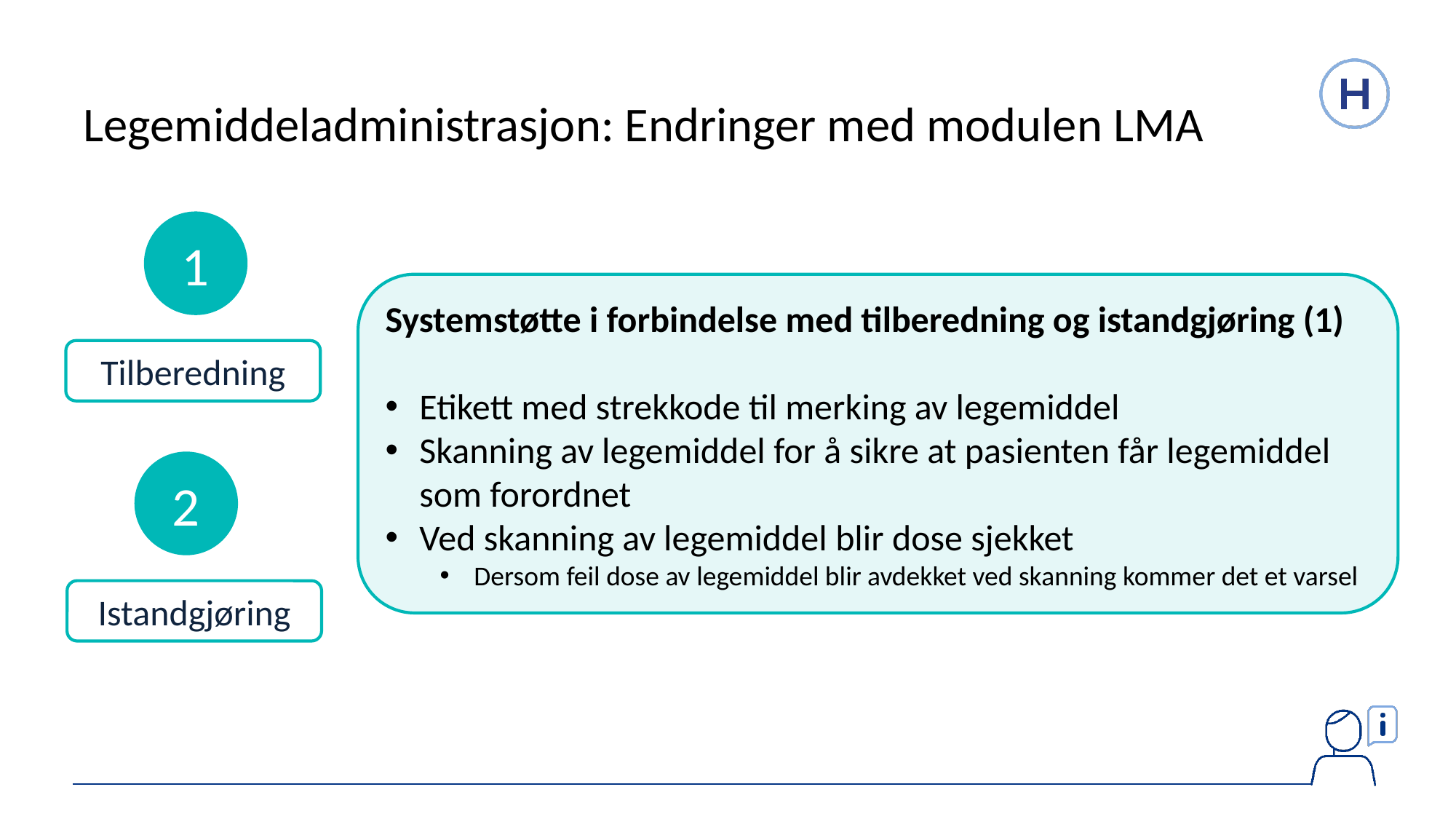

# Legemiddeladministrasjon: Endringer med modulen LMA

1
Systemstøtte i forbindelse med tilberedning og istandgjøring (1)

Etikett med strekkode til merking av legemiddel
Skanning av legemiddel for å sikre at pasienten får legemiddel som forordnet
Ved skanning av legemiddel blir dose sjekket
Dersom feil dose av legemiddel blir avdekket ved skanning kommer det et varsel
Tilberedning

2
Istandgjøring